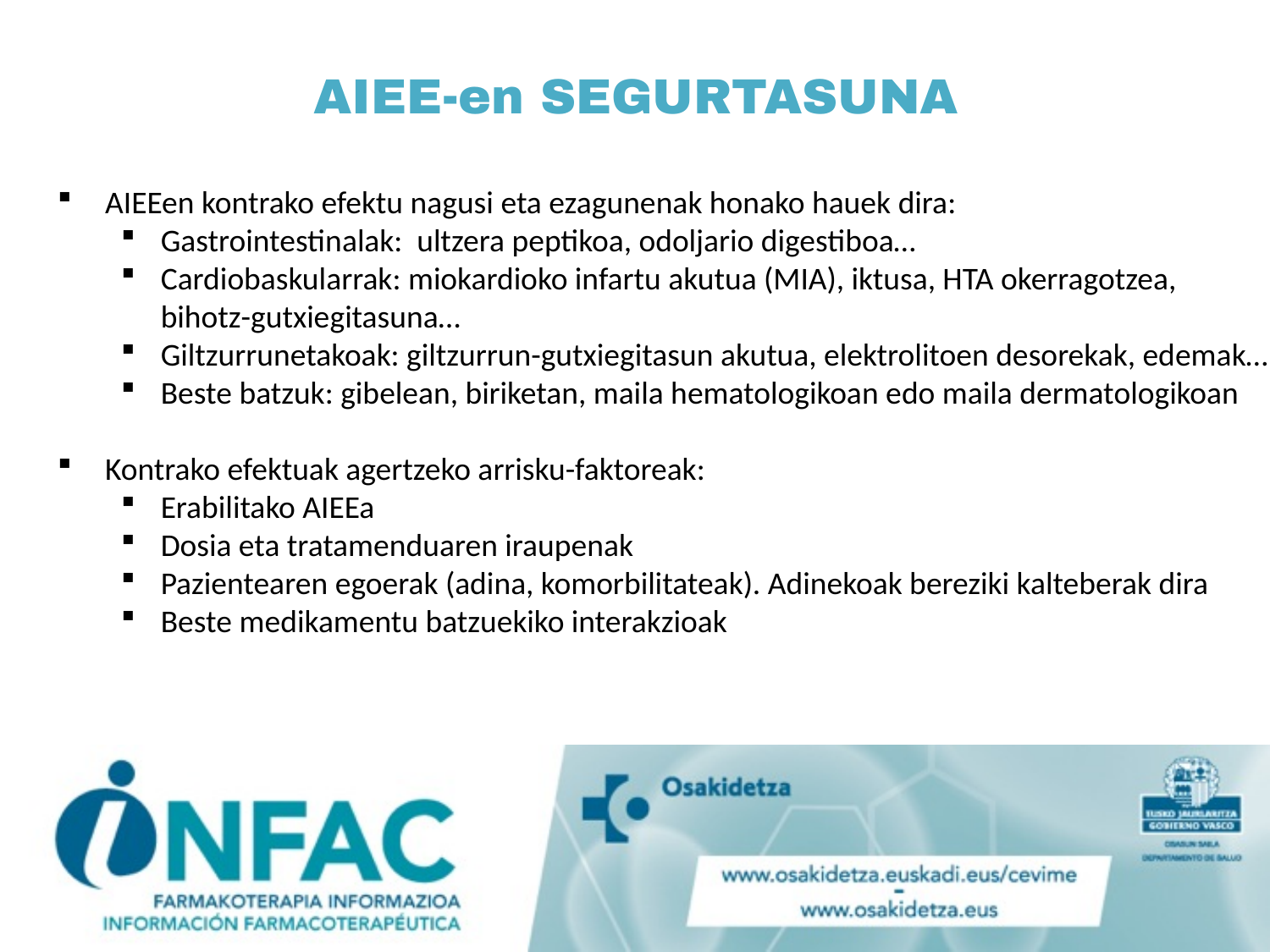

# AIEE-en SEGURTASUNA
AIEEen kontrako efektu nagusi eta ezagunenak honako hauek dira:
Gastrointestinalak:  ultzera peptikoa, odoljario digestiboa…
Cardiobaskularrak: miokardioko infartu akutua (MIA), iktusa, HTA okerragotzea, bihotz-gutxiegitasuna…
Giltzurrunetakoak: giltzurrun-gutxiegitasun akutua, elektrolitoen desorekak, edemak…
Beste batzuk: gibelean, biriketan, maila hematologikoan edo maila dermatologikoan

Kontrako efektuak agertzeko arrisku-faktoreak:
Erabilitako AIEEa
Dosia eta tratamenduaren iraupenak
Pazientearen egoerak (adina, komorbilitateak). Adinekoak bereziki kalteberak dira
Beste medikamentu batzuekiko interakzioak